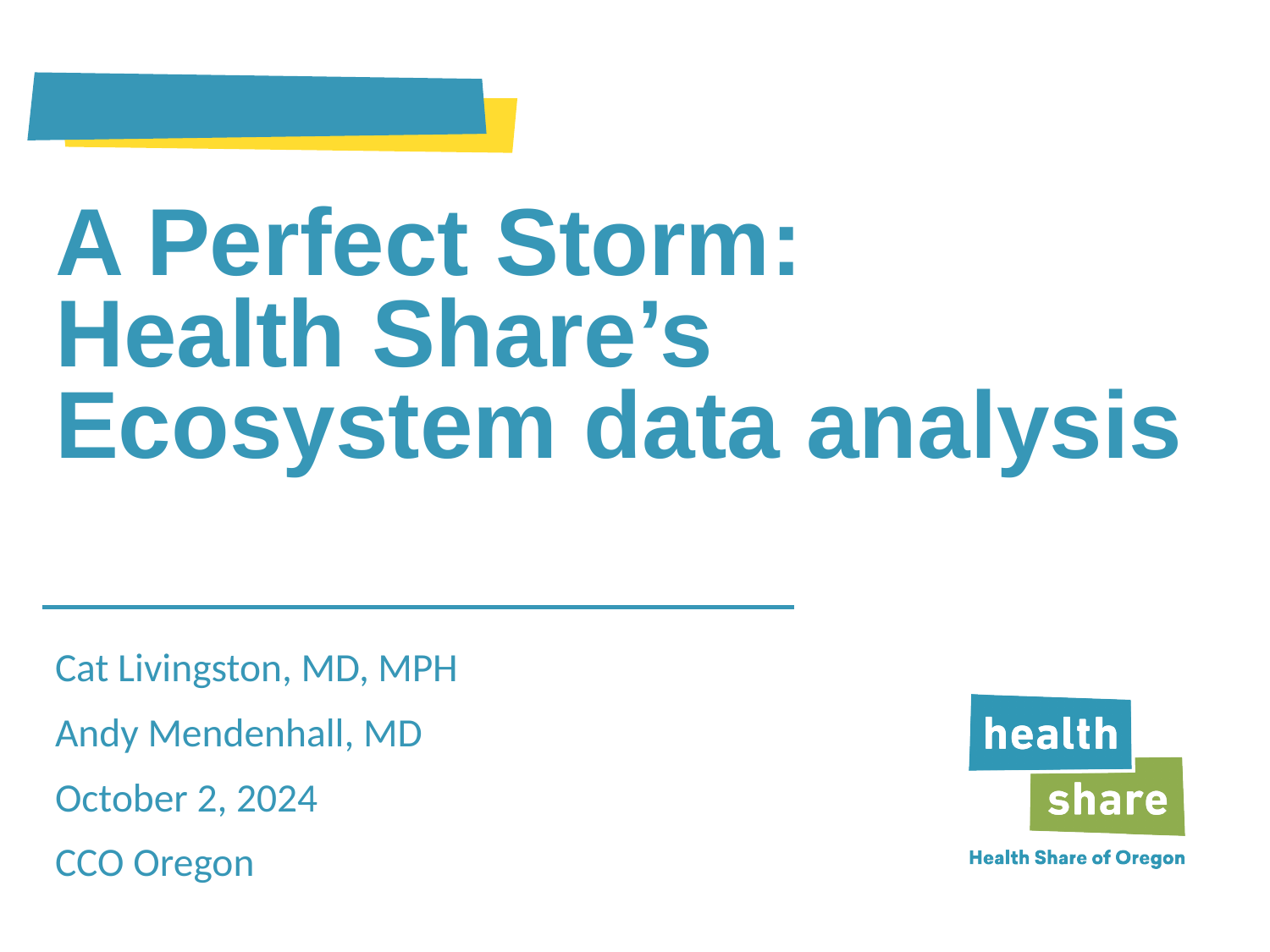

# A Perfect Storm: Health Share’s Ecosystem data analysis
Cat Livingston, MD, MPH
Andy Mendenhall, MD
October 2, 2024
CCO Oregon